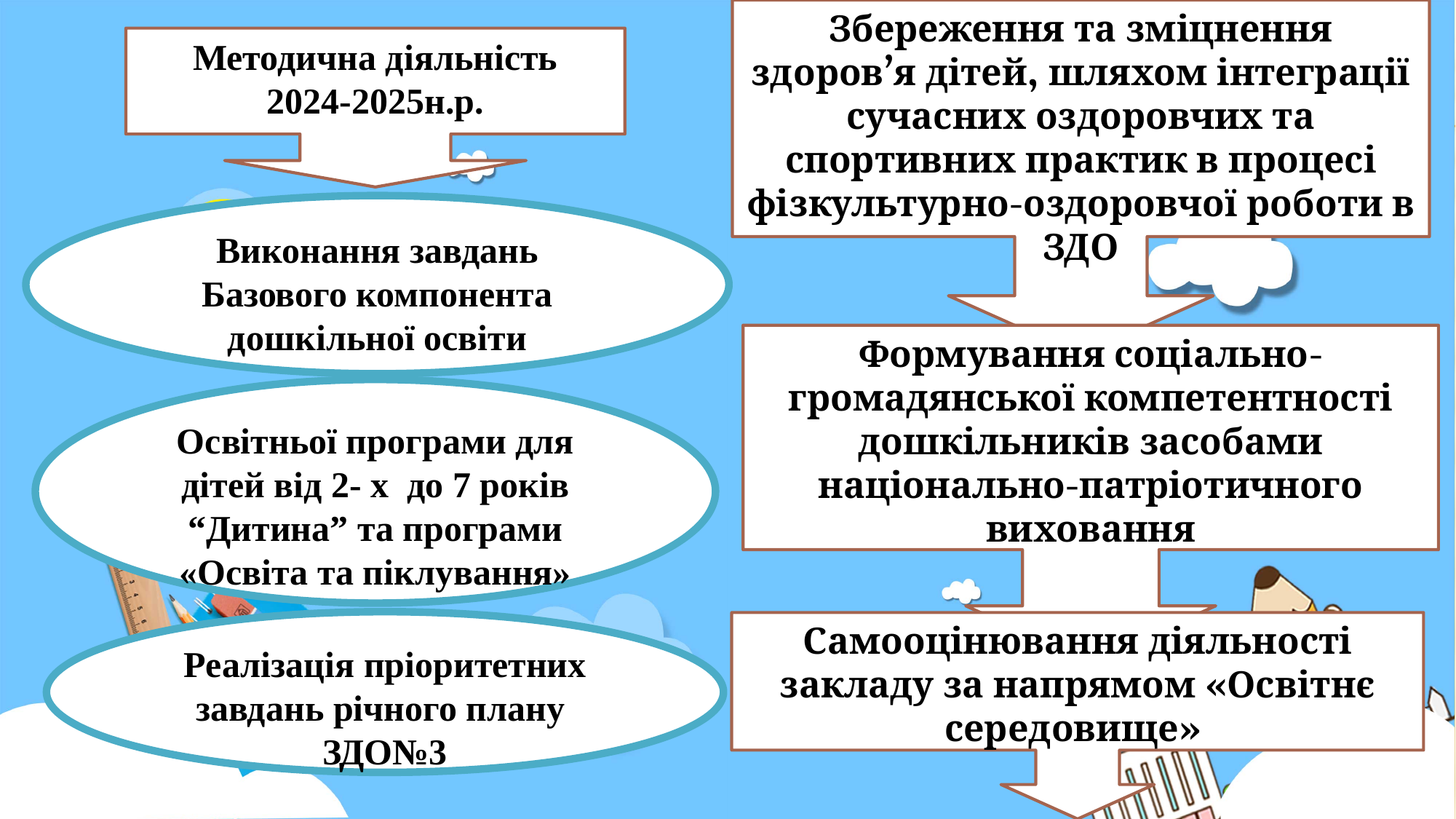

Збереження та зміцнення здоров’я дітей, шляхом інтеграції сучасних оздоровчих та спортивних практик в процесі фізкультурно-оздоровчої роботи в ЗДО
Методична діяльність
2024-2025н.р.
Виконання завдань
Базового компонента дошкільної освіти

Формування соціально-громадянської компетентності дошкільників засобами національно-патріотичного виховання
Освітньої програми для дітей від 2- х  до 7 років
“Дитина” та програми «Освіта та піклування»

Реалізація пріоритетних завдань річного плану  ЗДО№3

Самооцінювання діяльності закладу за напрямом «Освітнє середовище»